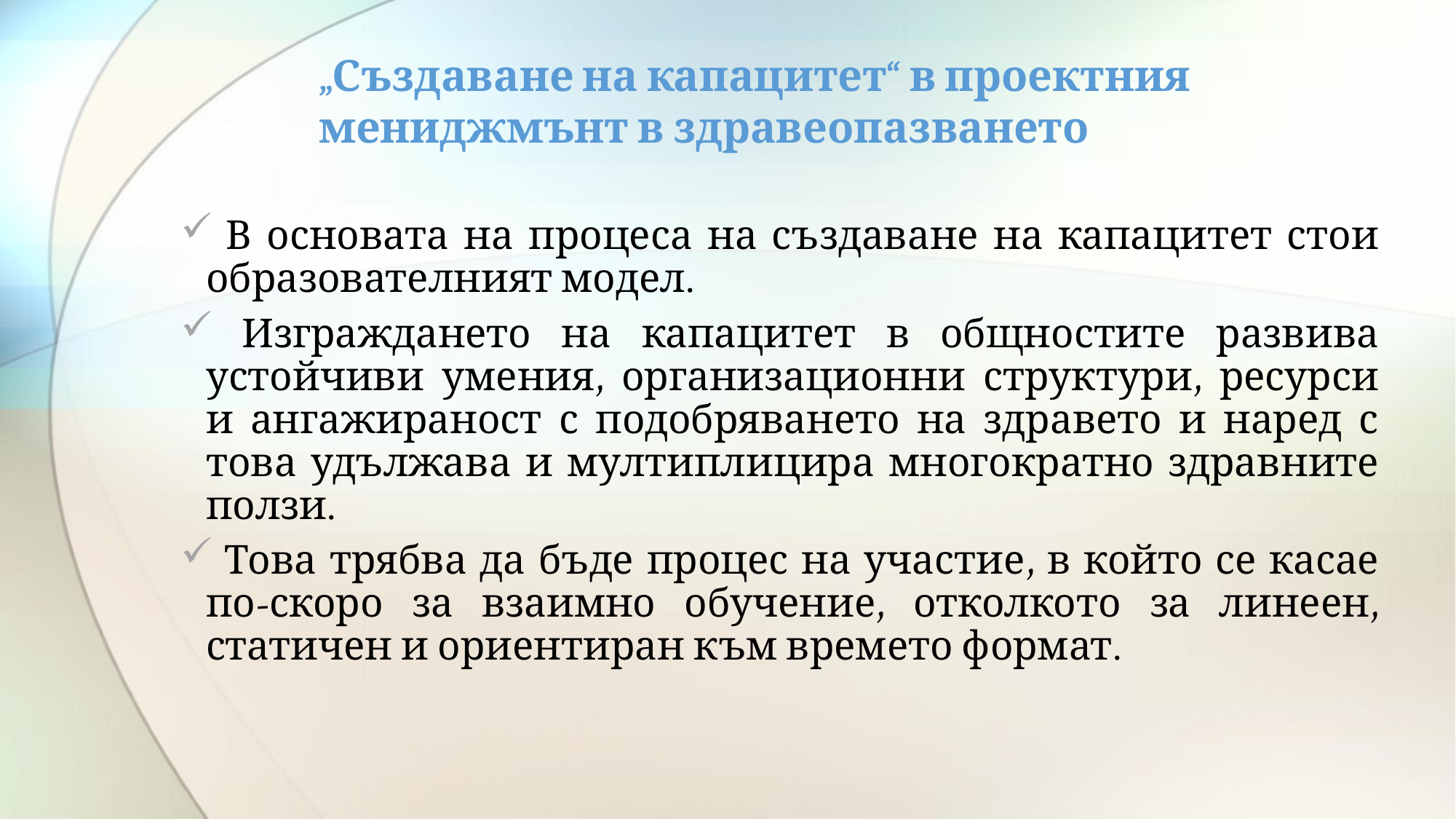

# „Създаване на капацитет“ в проектния мениджмънт в здравеопазването
 В основата на процеса на създаване на капацитет стои образователният модел.
 Изграждането на капацитет в общностите развива устойчиви умения, организационни структури, ресурси и ангажираност с подобряването на здравето и наред с това удължава и мултиплицира многократно здравните ползи.
 Това трябва да бъде процес на участие, в който се касае по-скоро за взаимно обучение, отколкото за линеен, статичен и ориентиран към времето формат.